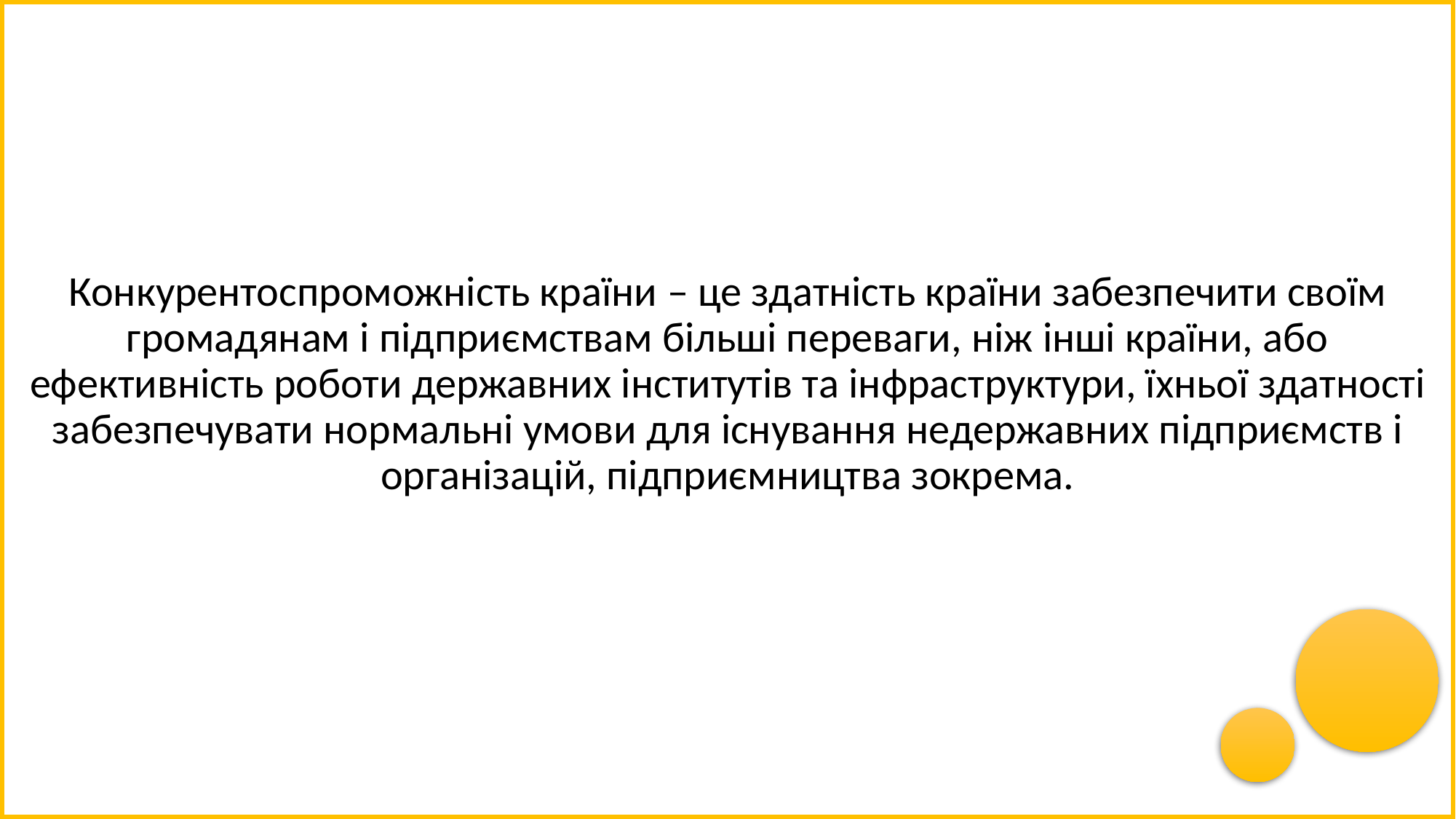

# Конкурентоспроможність країни – це здатність країни забезпечити своїм громадянам і підприємствам більші переваги, ніж інші країни, або ефективність роботи державних інститутів та інфраструктури, їхньої здатності забезпечувати нормальні умови для існування недержавних підприємств і організацій, підприємництва зокрема.